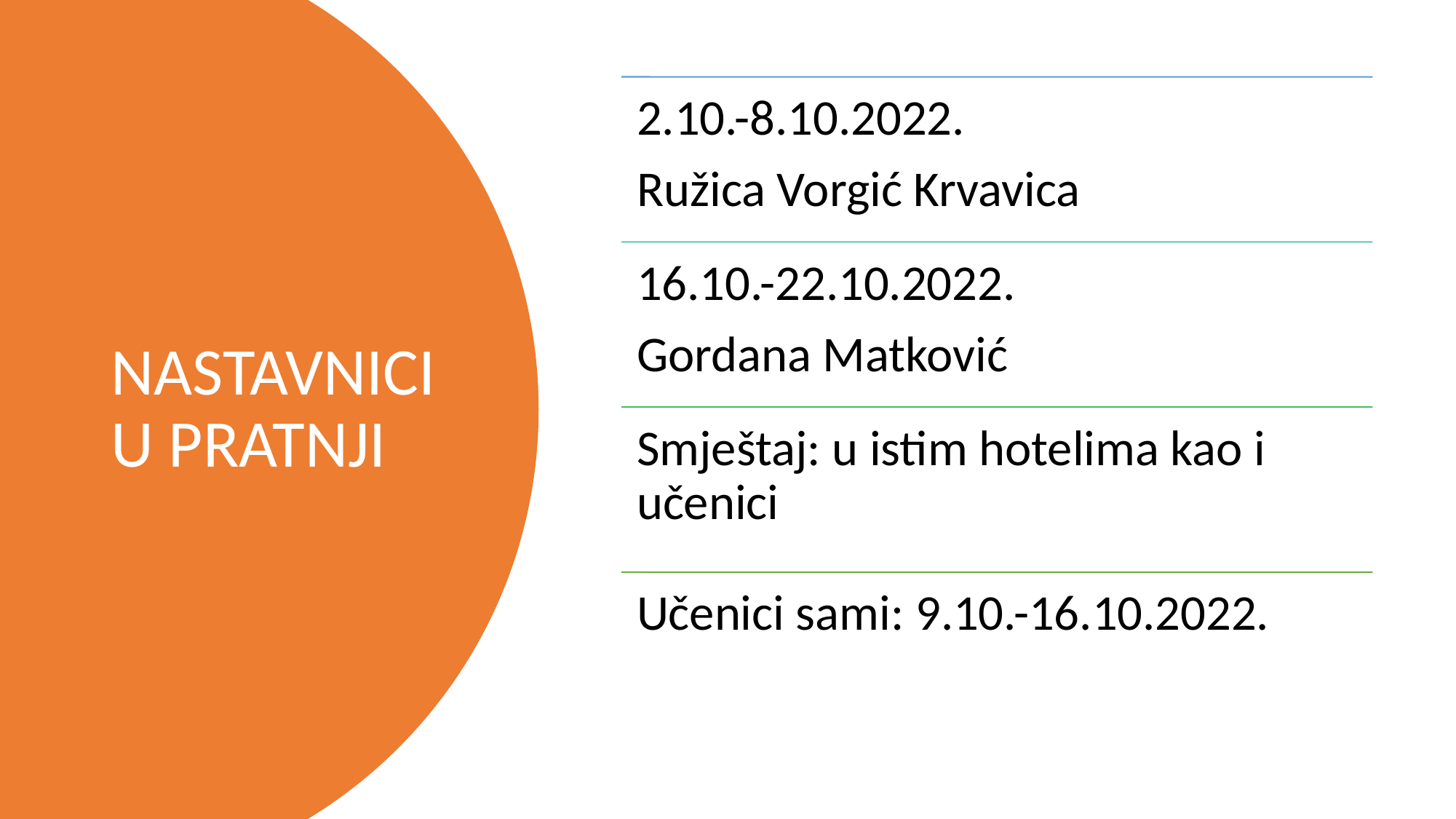

2.10.-8.10.2022.
Ružica Vorgić Krvavica
16.10.-22.10.2022.
Gordana Matković
Smještaj: u istim hotelima kao i učenici
Učenici sami: 9.10.-16.10.2022.
# NASTAVNICI U PRATNJI